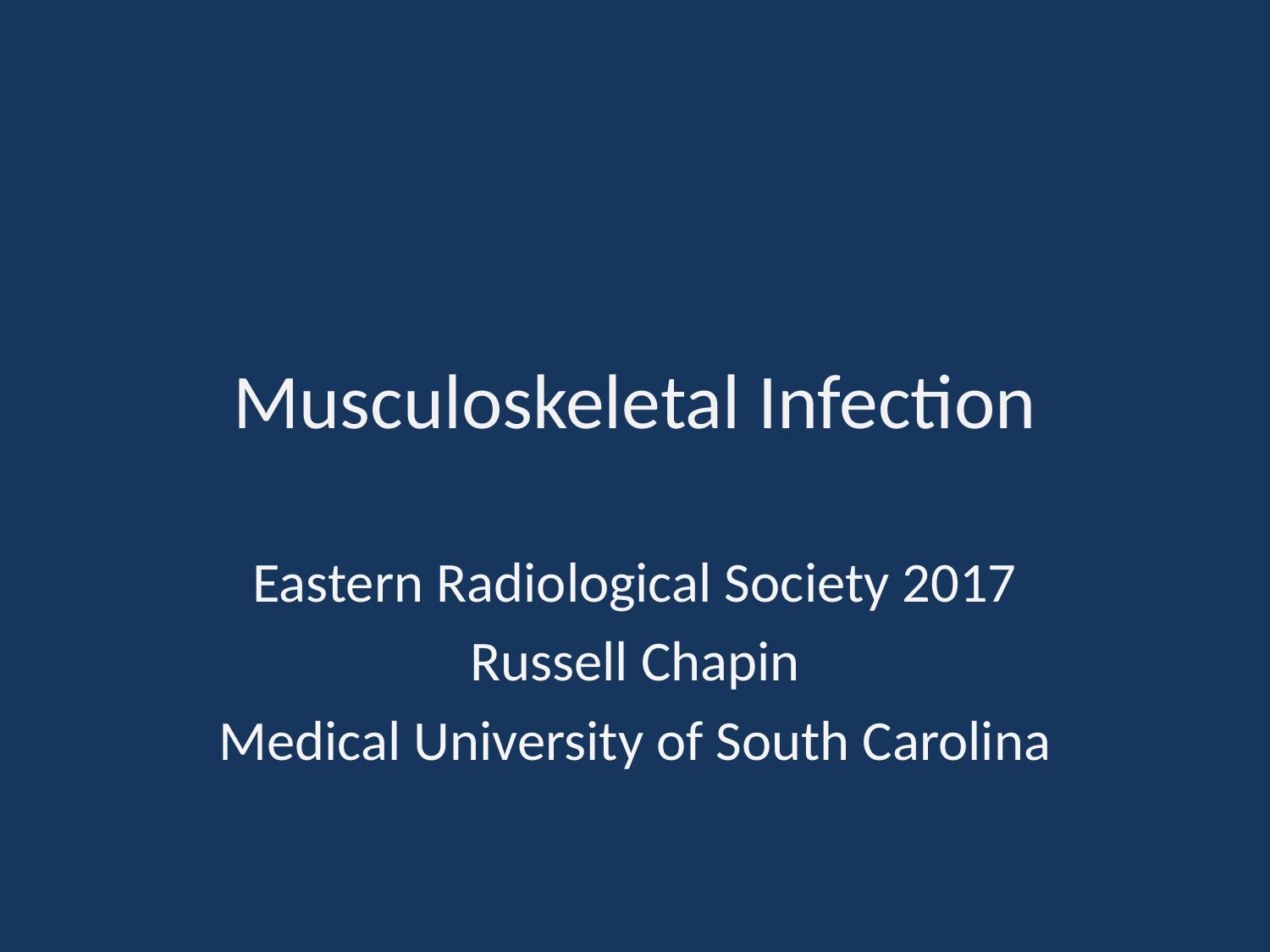

# Musculoskeletal Infection
Eastern Radiological Society 2017
Russell Chapin
Medical University of South Carolina